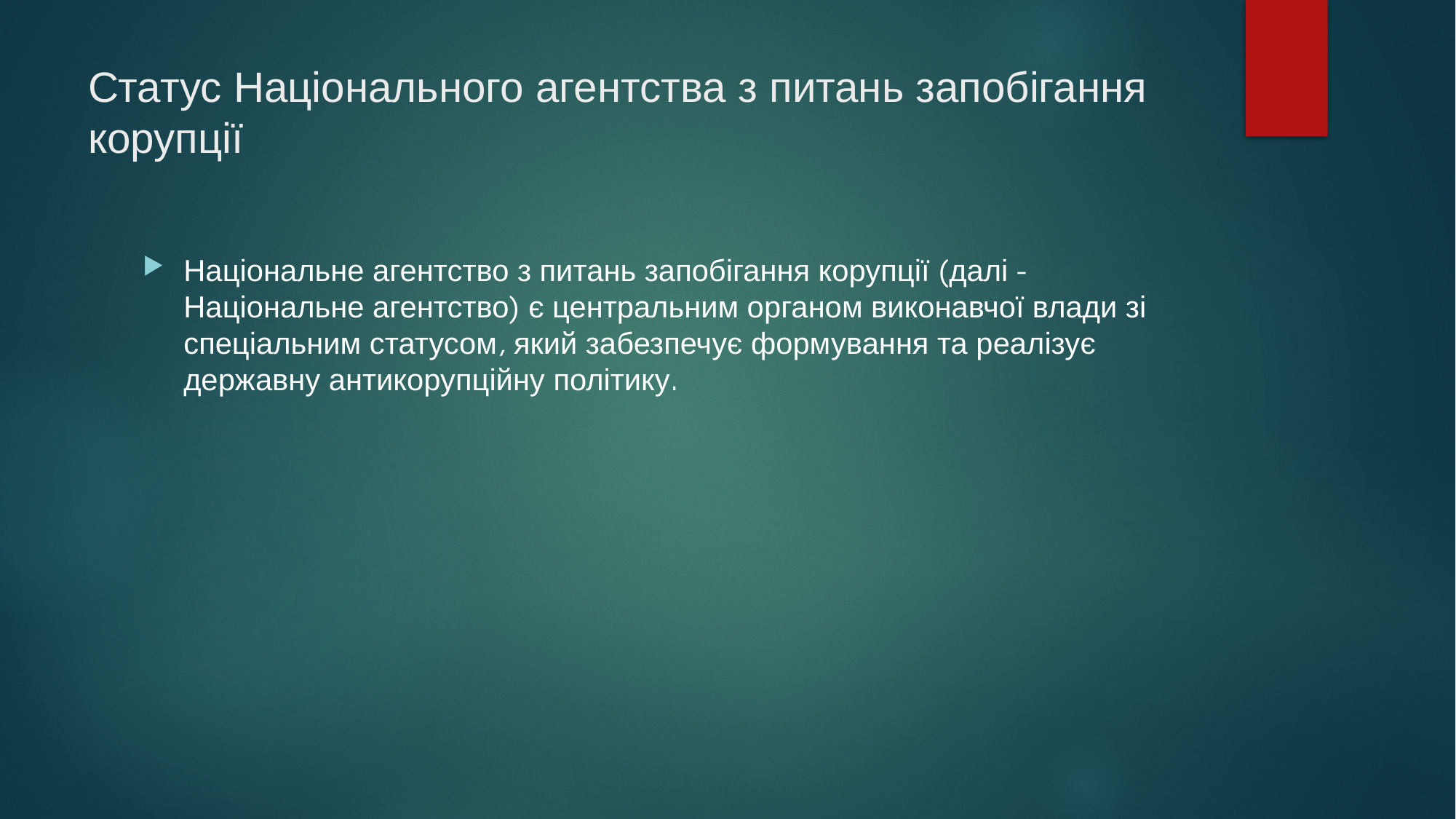

# Статус Національного агентства з питань запобігання корупції
Національне агентство з питань запобігання корупції (далі - Національне агентство) є центральним органом виконавчої влади зі спеціальним статусом, який забезпечує формування та реалізує державну антикорупційну політику.